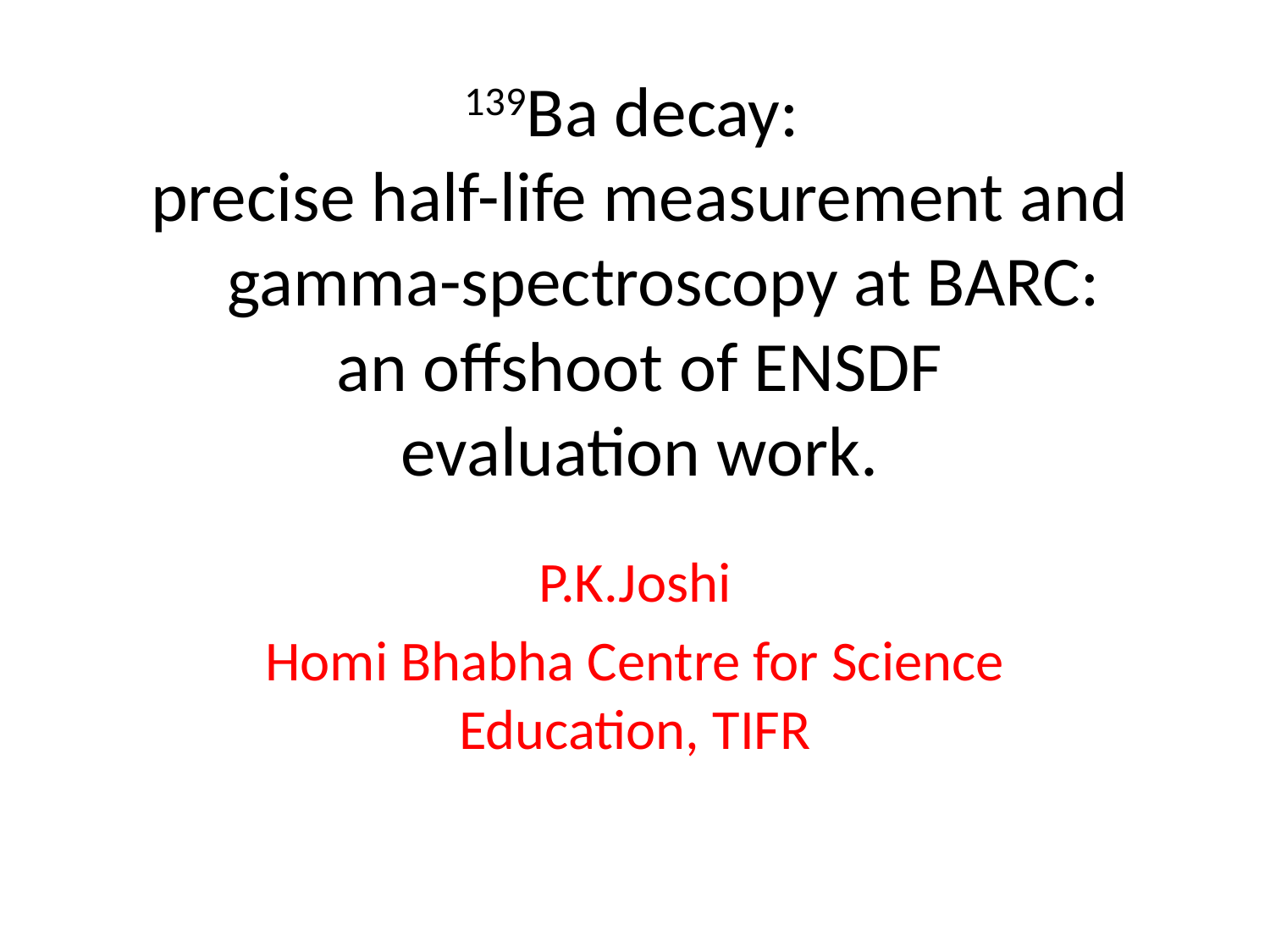

# 139Ba decay: precise half-life measurement and    gamma-spectroscopy at BARC: an offshoot of ENSDF evaluation work.
P.K.Joshi
Homi Bhabha Centre for Science Education, TIFR